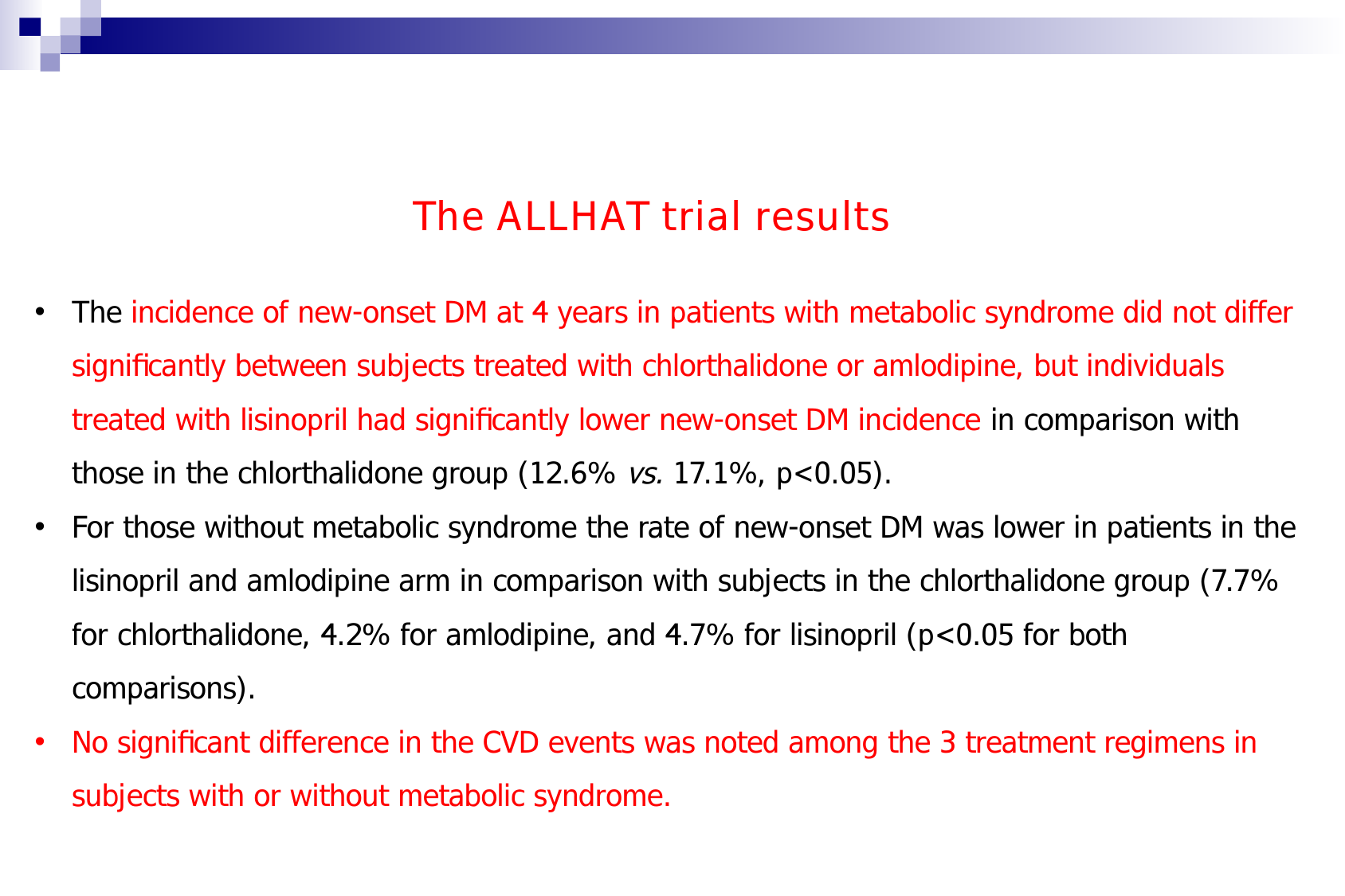

The ALLHAT trial results
The incidence of new-onset DM at 4 years in patients with metabolic syndrome did not differ significantly between subjects treated with chlorthalidone or amlodipine, but individuals treated with lisinopril had significantly lower new-onset DM incidence in comparison with those in the chlorthalidone group (12.6% vs. 17.1%, p<0.05).
For those without metabolic syndrome the rate of new-onset DM was lower in patients in the lisinopril and amlodipine arm in comparison with subjects in the chlorthalidone group (7.7% for chlorthalidone, 4.2% for amlodipine, and 4.7% for lisinopril (p<0.05 for both comparisons).
No significant difference in the CVD events was noted among the 3 treatment regimens in subjects with or without metabolic syndrome.

#